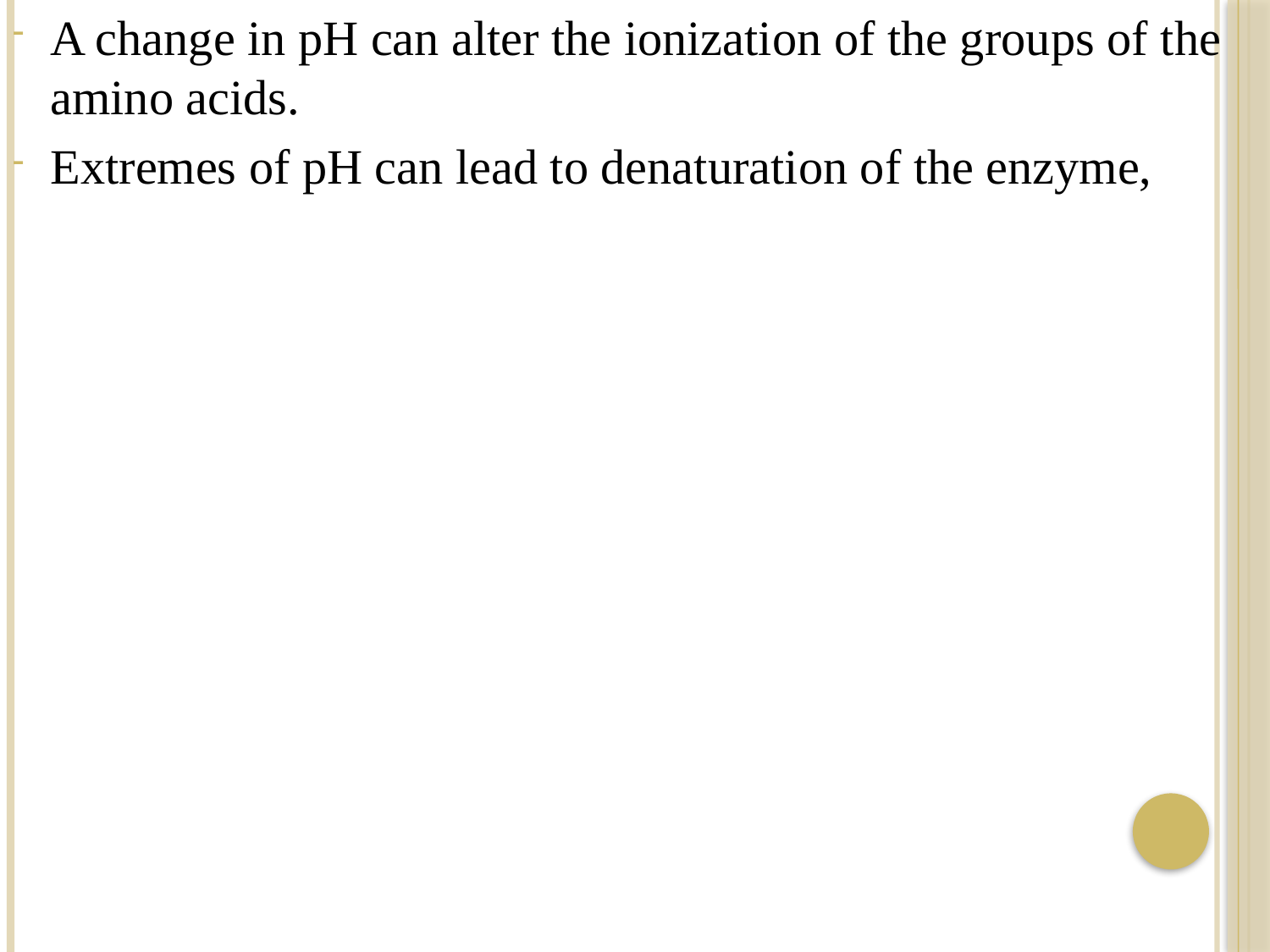

A change in pH can alter the ionization of the groups of the amino acids.
Extremes of pH can lead to denaturation of the enzyme,